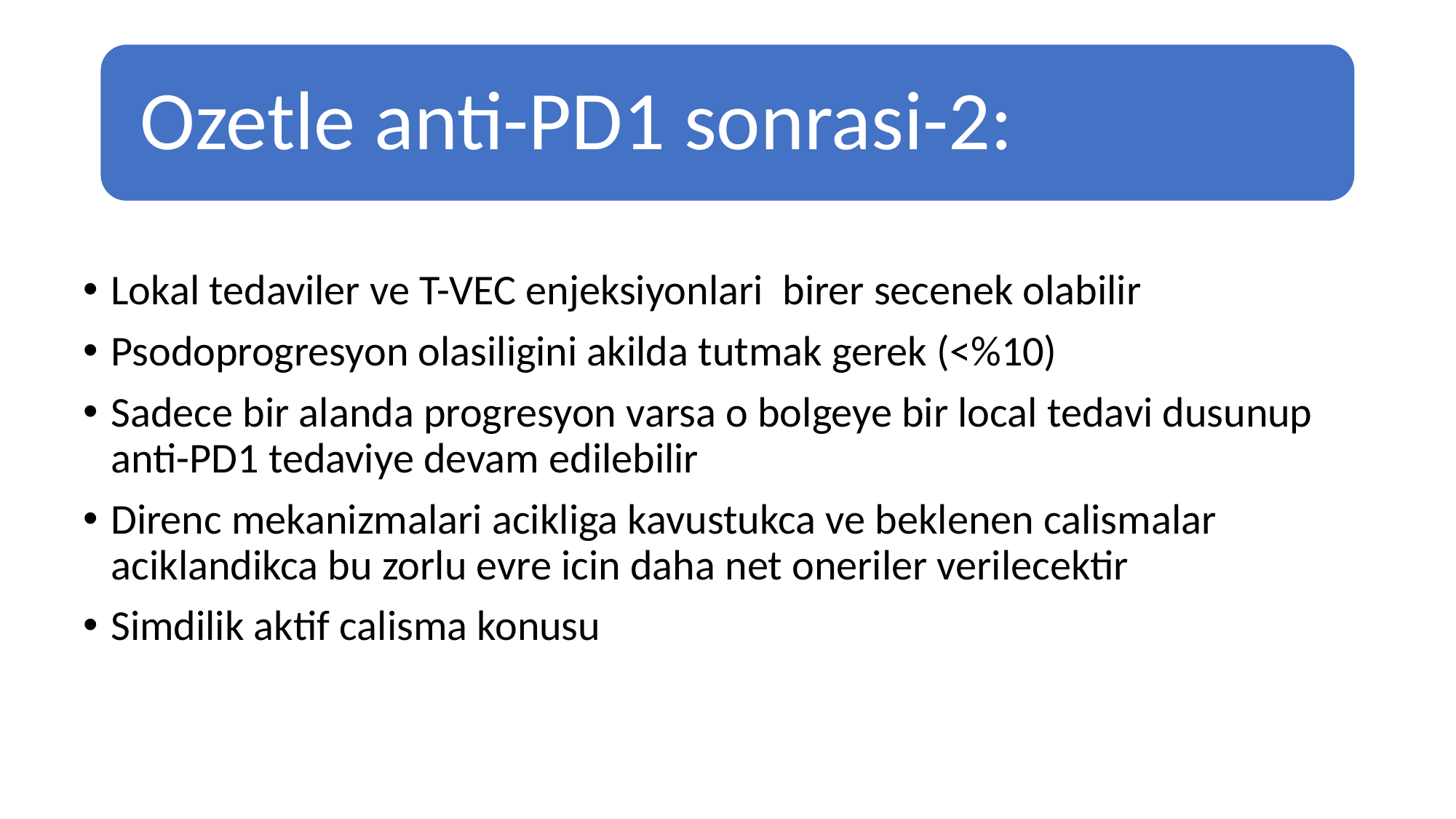

Ozetle anti-PD1 sonrasi-2:
Lokal tedaviler ve T-VEC enjeksiyonlari  birer secenek olabilir
Psodoprogresyon olasiligini akilda tutmak gerek (<%10)
Sadece bir alanda progresyon varsa o bolgeye bir local tedavi dusunup anti-PD1 tedaviye devam edilebilir
Direnc mekanizmalari acikliga kavustukca ve beklenen calismalar aciklandikca bu zorlu evre icin daha net oneriler verilecektir
Simdilik aktif calisma konusu